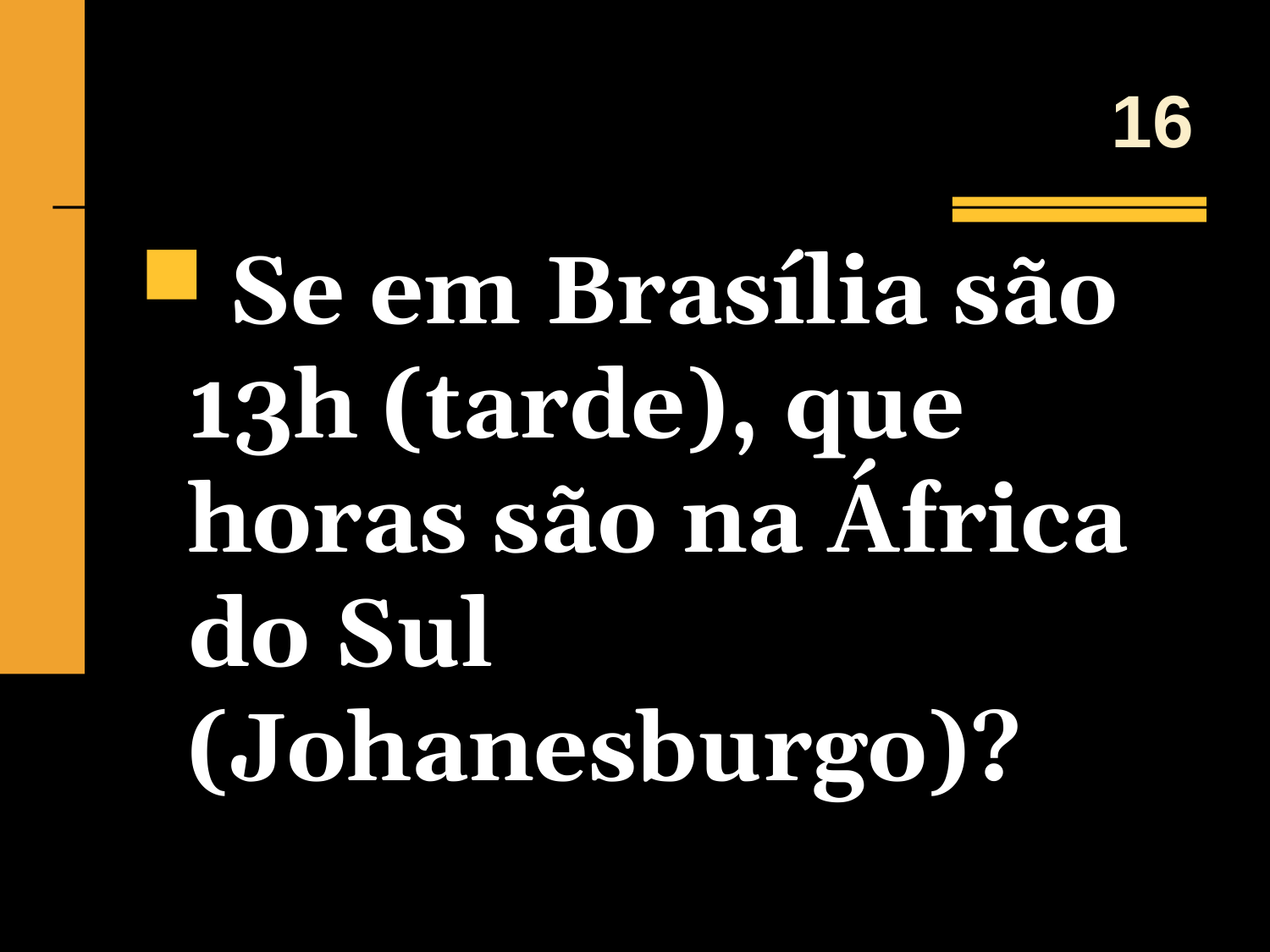

# 16
 Se em Brasília são 13h (tarde), que horas são na África do Sul (Johanesburgo)?